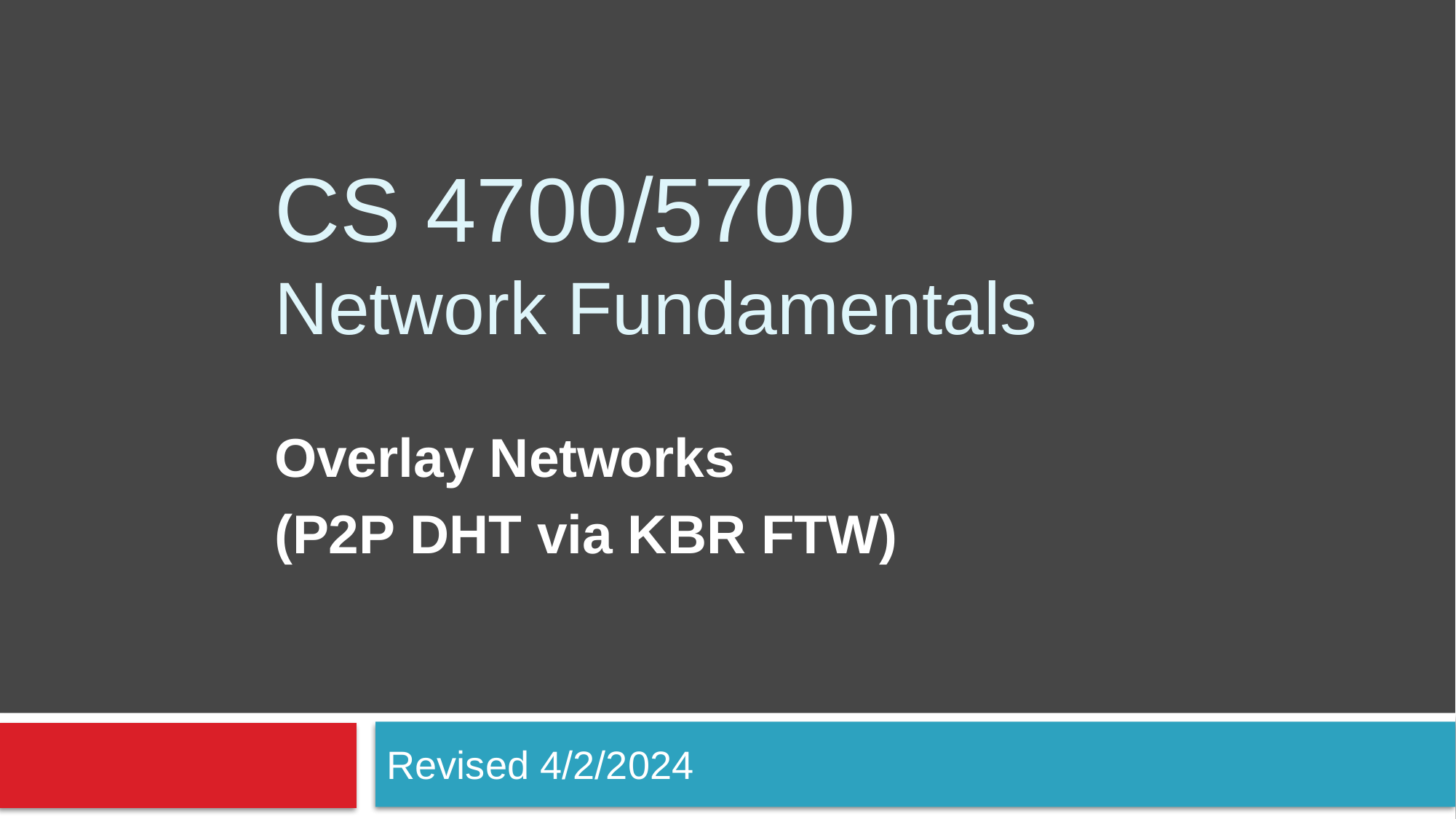

# CS 4700/5700 Network Fundamentals
Overlay Networks
(P2P DHT via KBR FTW)
Revised 4/2/2024